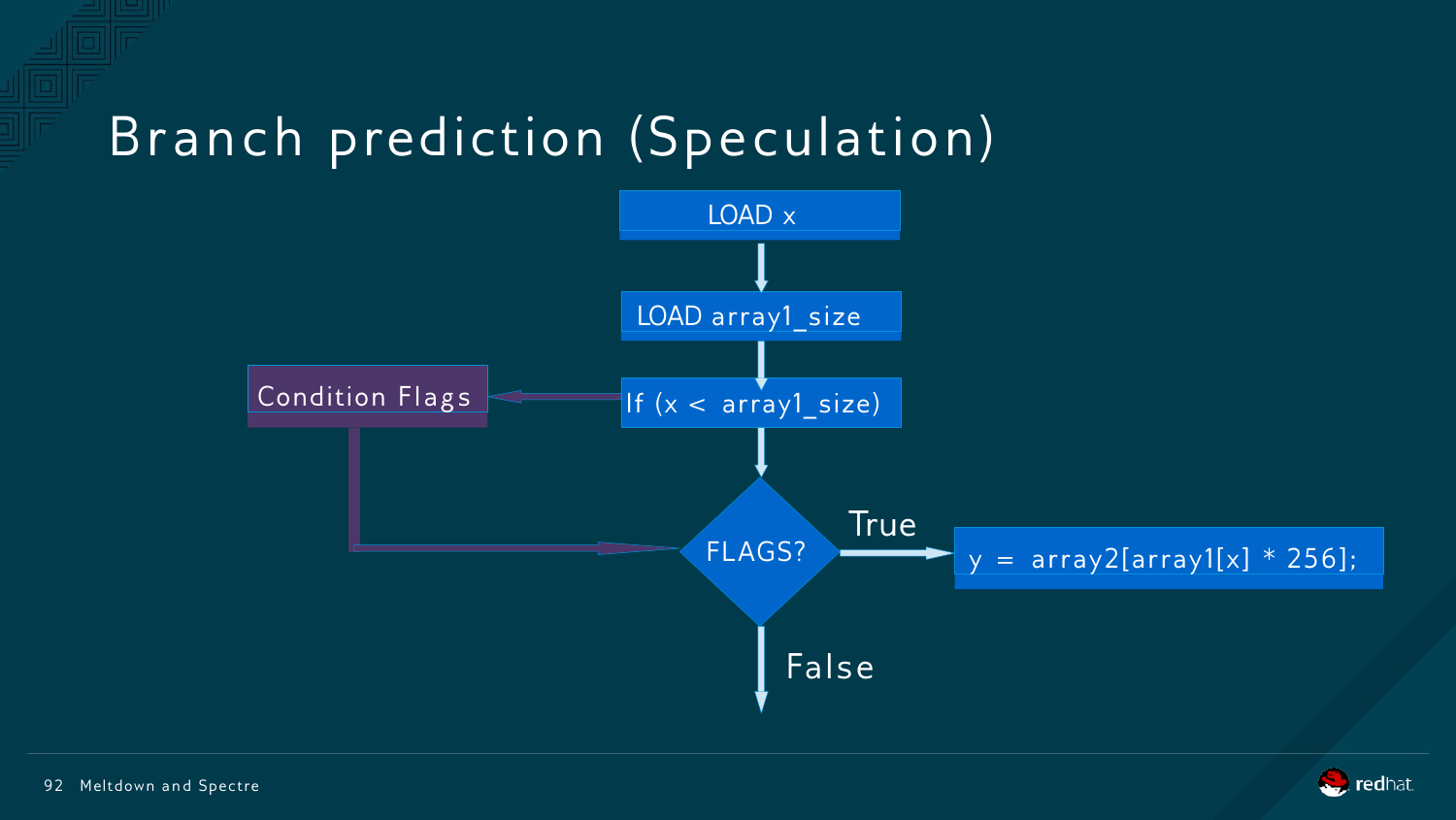

# Branch prediction (Speculation)

LOAD x

LOAD array1_size

Condition Flags

If (x < array1_size)

True
y = array2[array1[x] * 256];
FLAGS?

False
92  Meltdown and Spectre